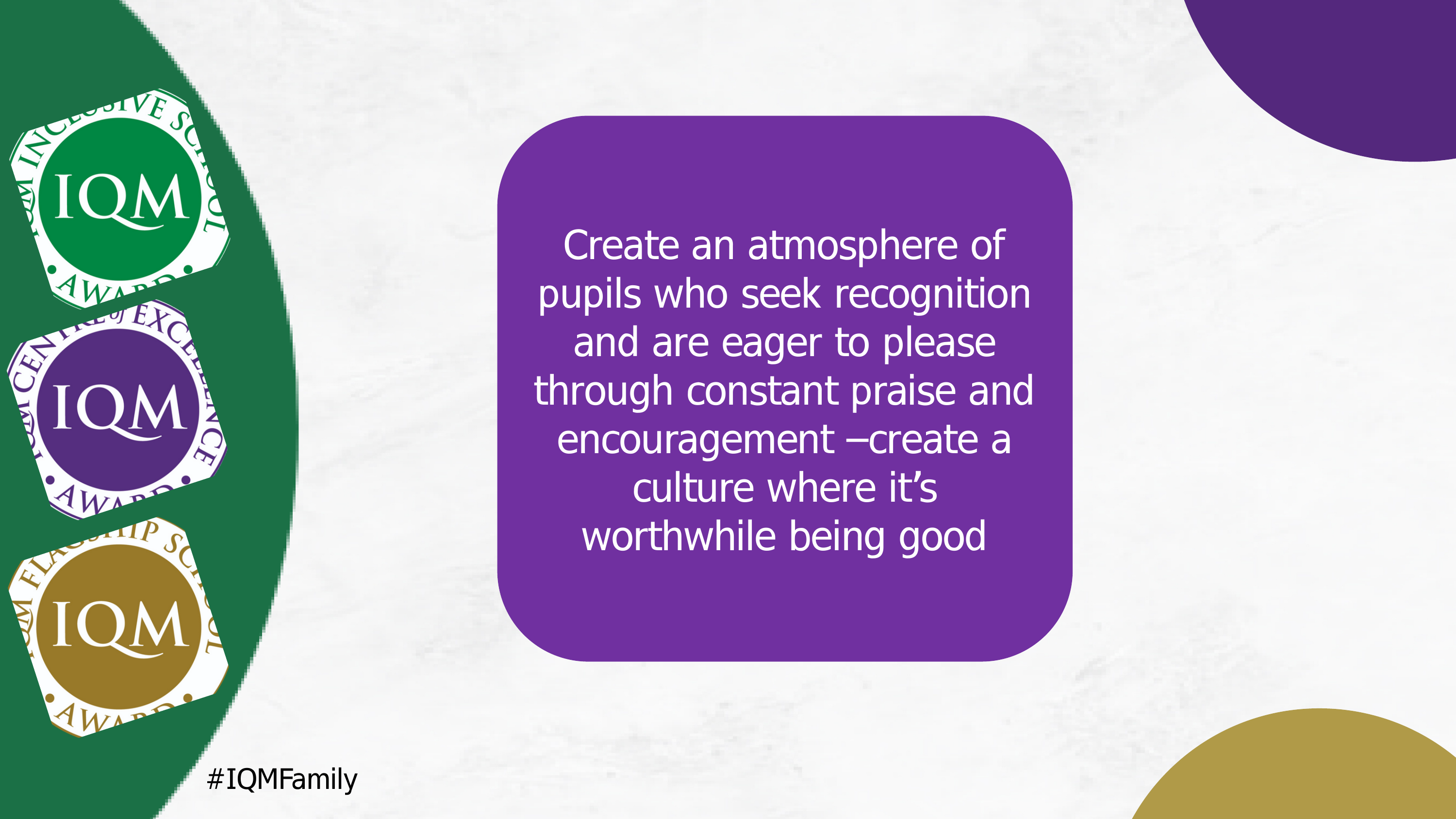

Create an atmosphere of pupils who seek recognition and are eager to please through constant praise and encouragement –create a culture where it’s worthwhile being good

#IQMFamily